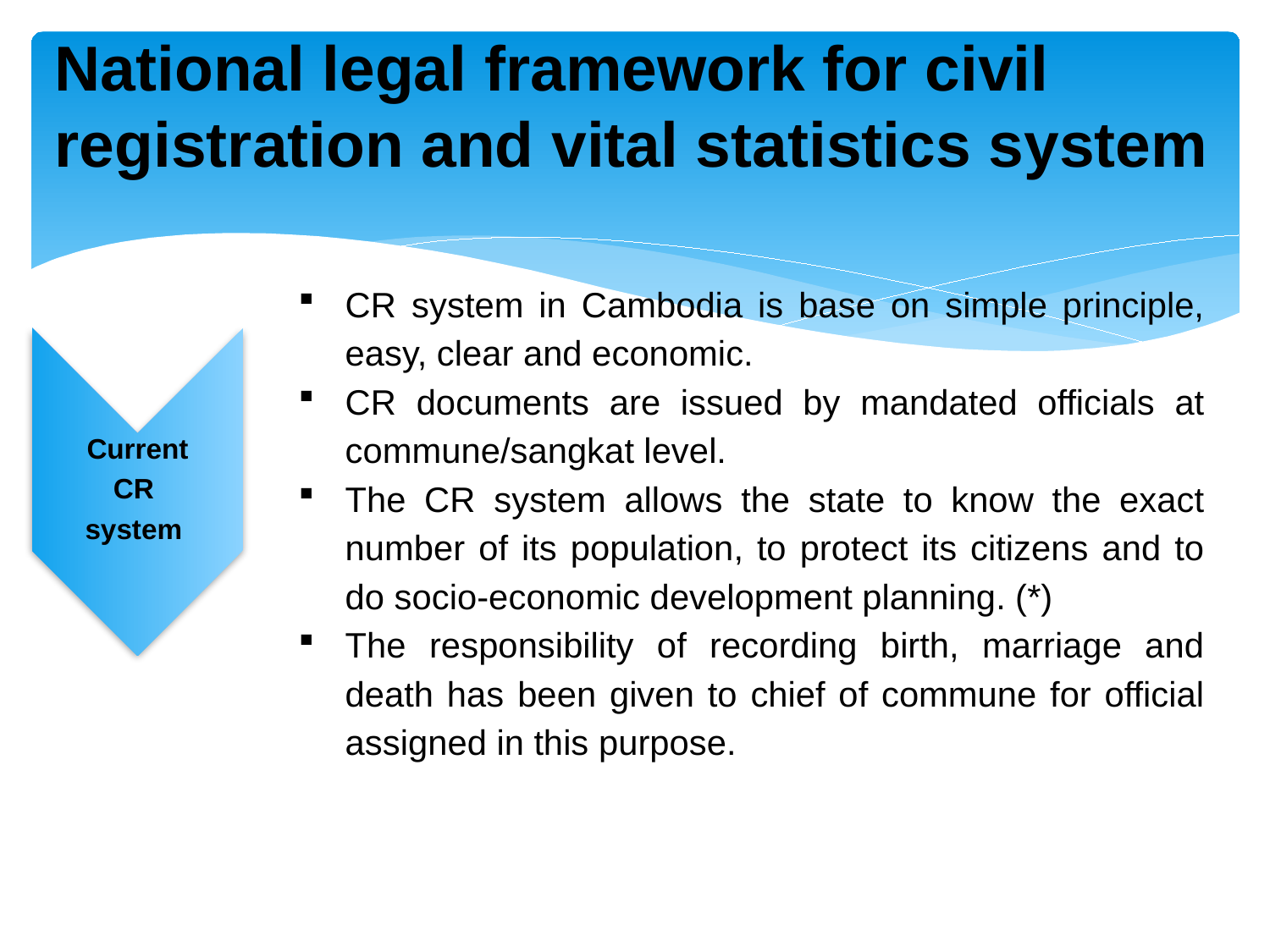

National legal framework for civil registration and vital statistics system
CR system in Cambodia is base on simple principle, easy, clear and economic.
CR documents are issued by mandated officials at commune/sangkat level.
The CR system allows the state to know the exact number of its population, to protect its citizens and to do socio-economic development planning. (*)
The responsibility of recording birth, marriage and death has been given to chief of commune for official assigned in this purpose.

Current
CR
system
Challenges…